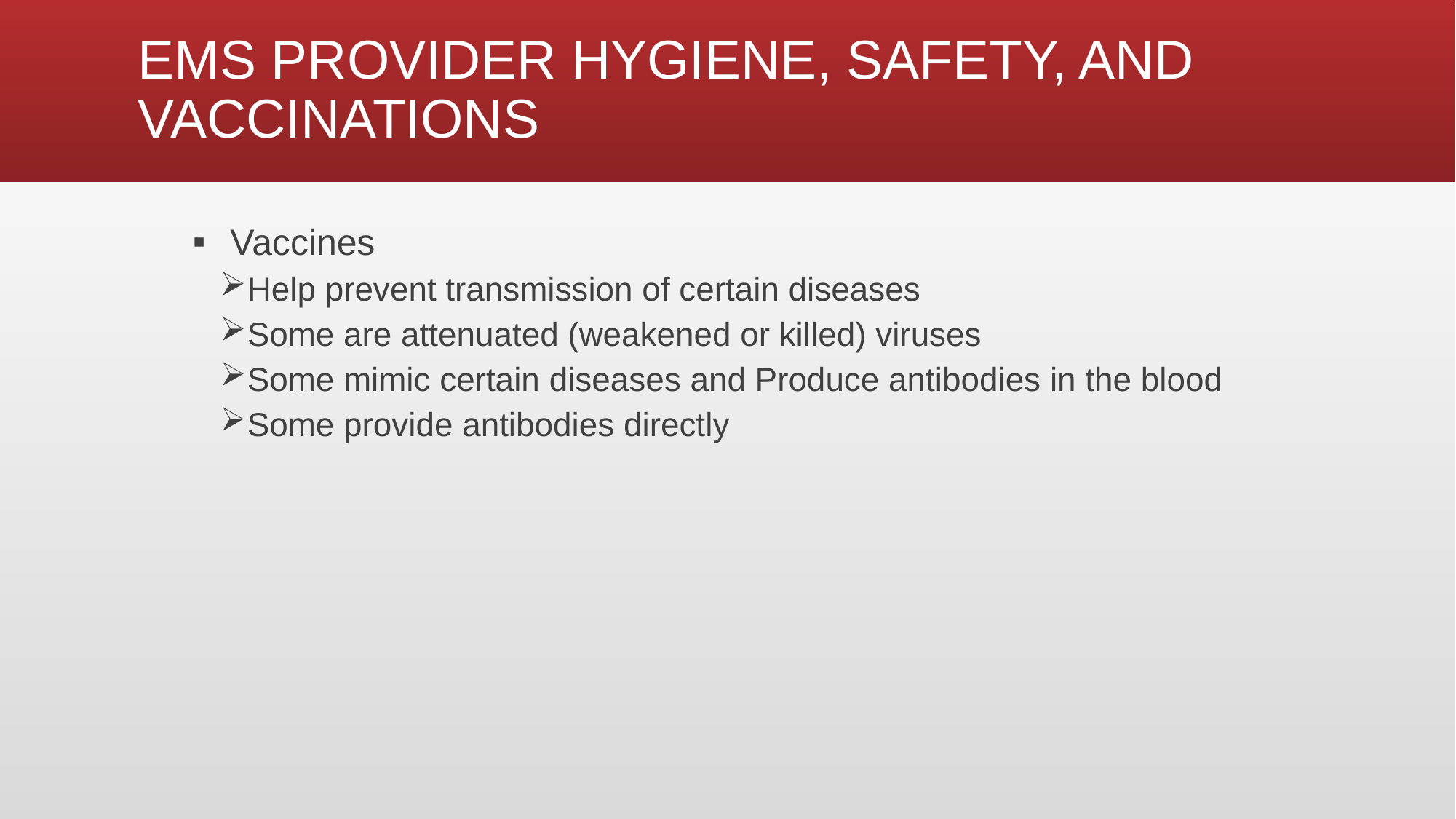

# EMS PROVIDER HYGIENE, SAFETY, AND VACCINATIONS
 Vaccines
Help prevent transmission of certain diseases
Some are attenuated (weakened or killed) viruses
Some mimic certain diseases and Produce antibodies in the blood
Some provide antibodies directly